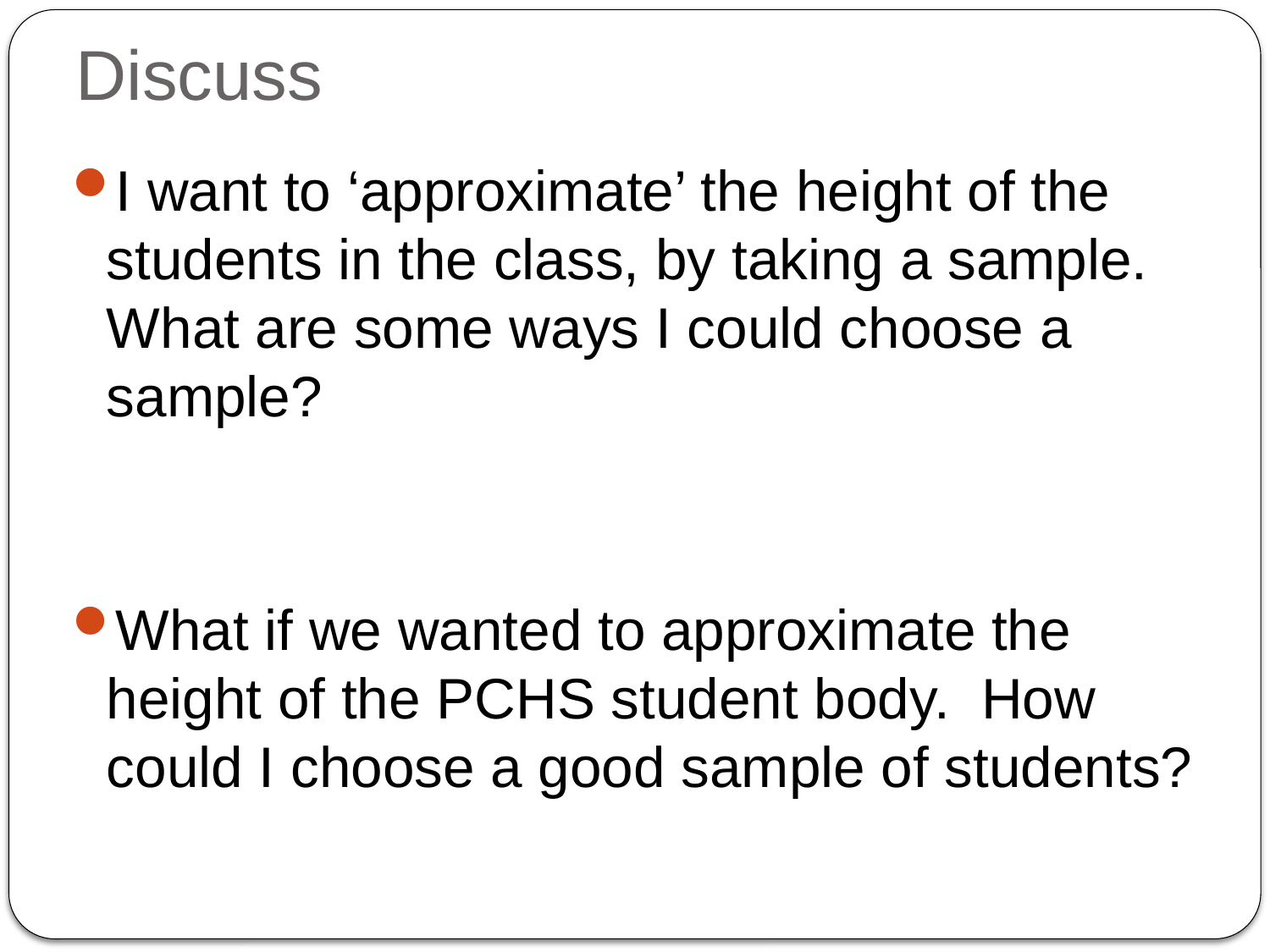

# Discuss
I want to ‘approximate’ the height of the students in the class, by taking a sample.  What are some ways I could choose a sample?

What if we wanted to approximate the height of the PCHS student body.  How could I choose a good sample of students?